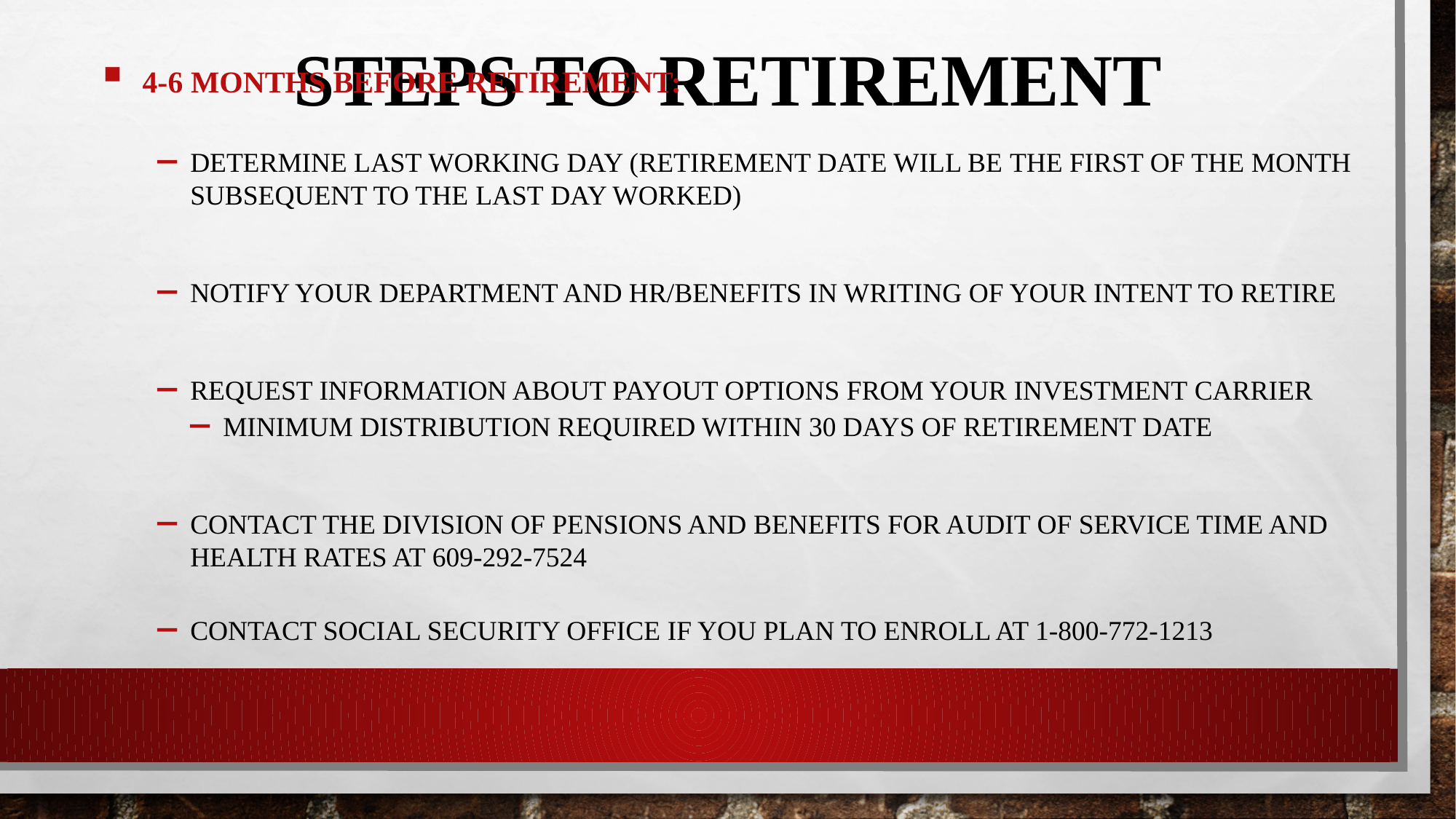

# Steps to Retirement
4-6 months before retirement:

Determine last working day (Retirement date will be the first of the month subsequent to the last day worked)

Notify your department and HR/Benefits in writing of your intent to retire

Request information about payout options from your investment carrier
Minimum distribution required within 30 days of retirement date

Contact the Division of Pensions and Benefits for Audit of Service Time and health rates at 609-292-7524

Contact Social Security office if you plan to enroll at 1-800-772-1213